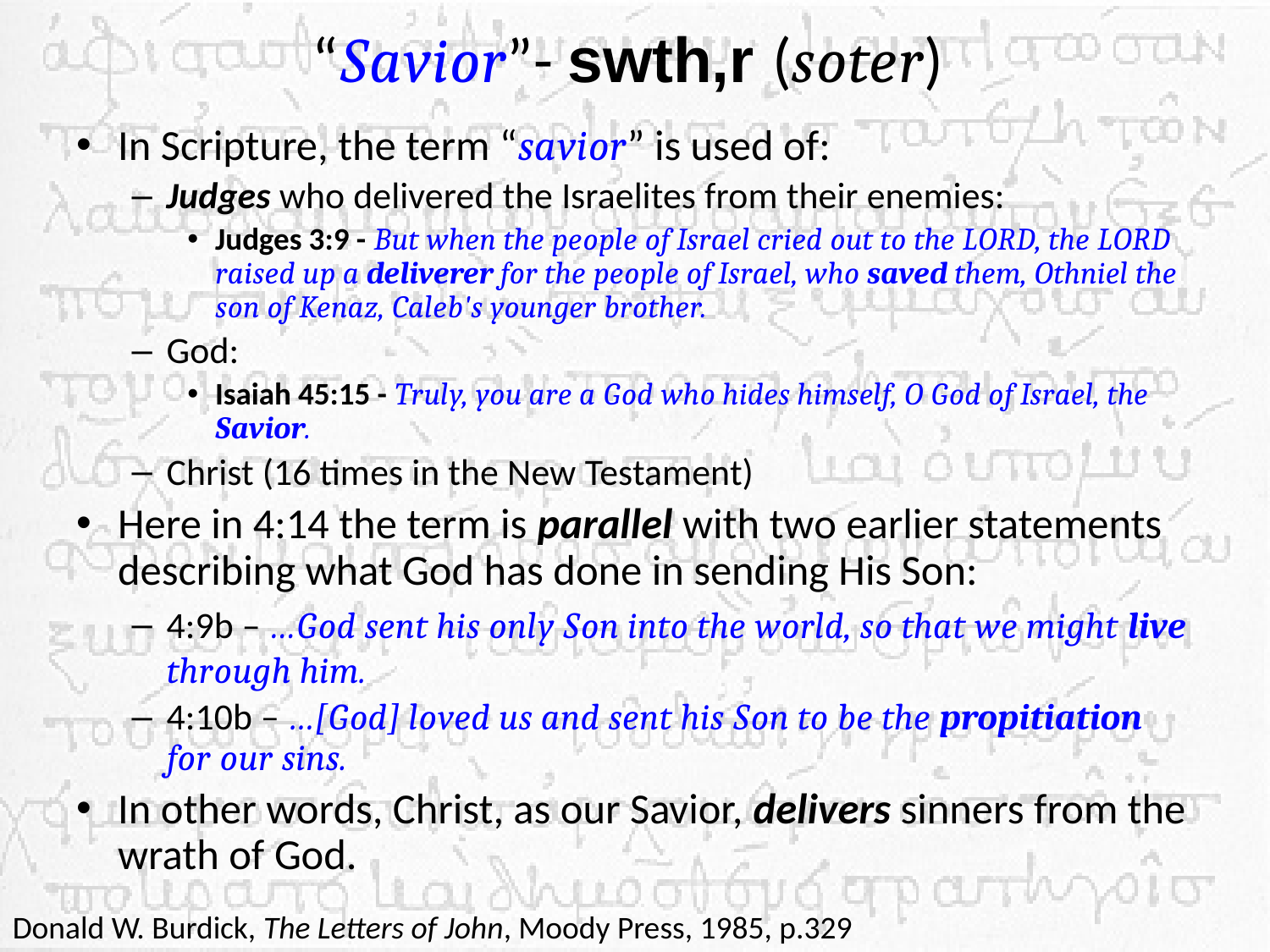

# “Savior”- swth,r (soter)
In Scripture, the term “savior” is used of:
Judges who delivered the Israelites from their enemies:
Judges 3:9 - But when the people of Israel cried out to the LORD, the LORD raised up a deliverer for the people of Israel, who saved them, Othniel the son of Kenaz, Caleb's younger brother.
God:
Isaiah 45:15 - Truly, you are a God who hides himself, O God of Israel, the Savior.
Christ (16 times in the New Testament)
Here in 4:14 the term is parallel with two earlier statements describing what God has done in sending His Son:
4:9b – …God sent his only Son into the world, so that we might live through him.
4:10b – …[God] loved us and sent his Son to be the propitiation for our sins.
In other words, Christ, as our Savior, delivers sinners from the wrath of God.

Donald W. Burdick, The Letters of John, Moody Press, 1985, p.329